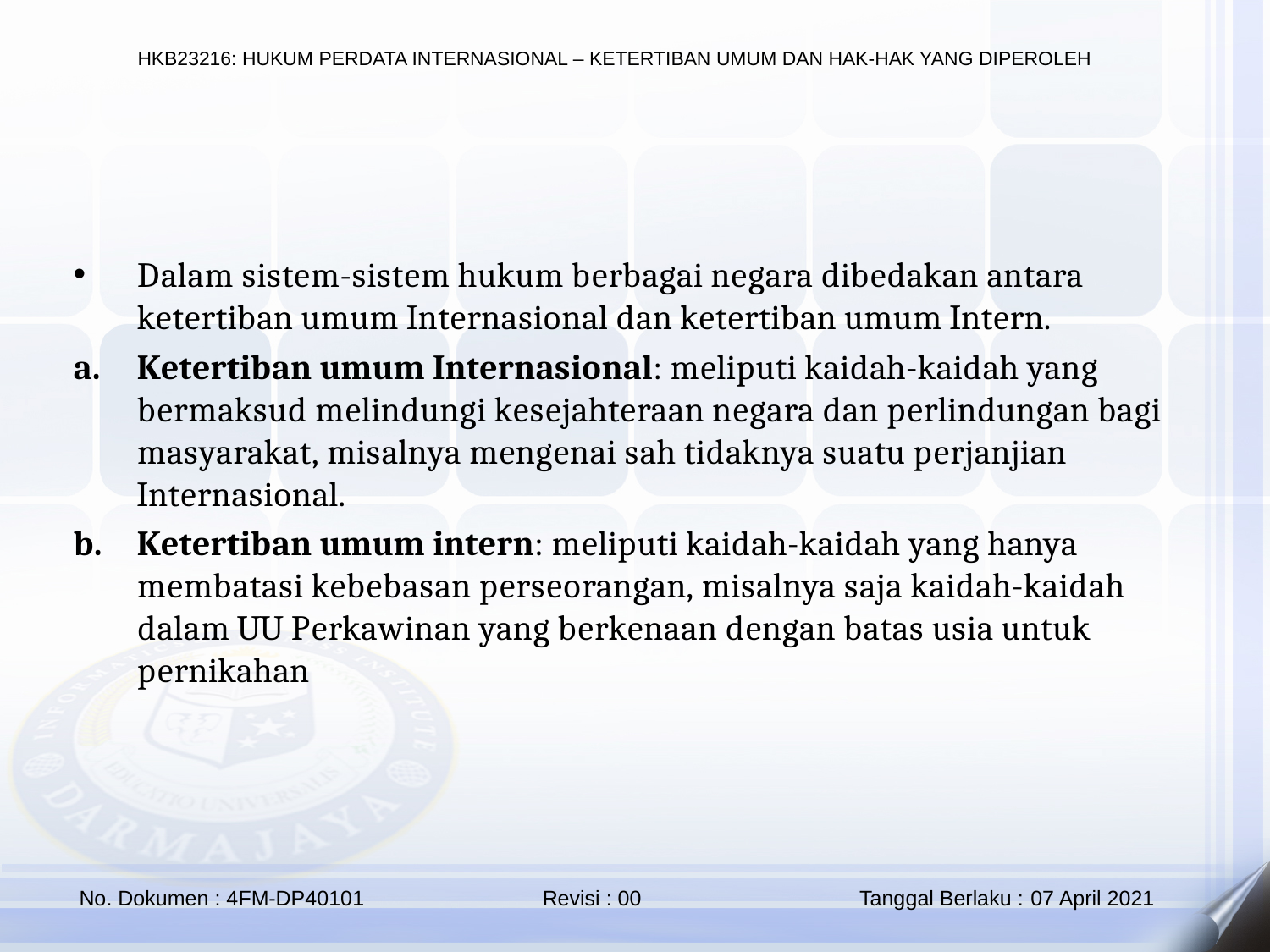

Dalam sistem-sistem hukum berbagai negara dibedakan antara ketertiban umum Internasional dan ketertiban umum Intern.
Ketertiban umum Internasional: meliputi kaidah-kaidah yang bermaksud melindungi kesejahteraan negara dan perlindungan bagi masyarakat, misalnya mengenai sah tidaknya suatu perjanjian Internasional.
Ketertiban umum intern: meliputi kaidah-kaidah yang hanya membatasi kebebasan perseorangan, misalnya saja kaidah-kaidah dalam UU Perkawinan yang berkenaan dengan batas usia untuk pernikahan